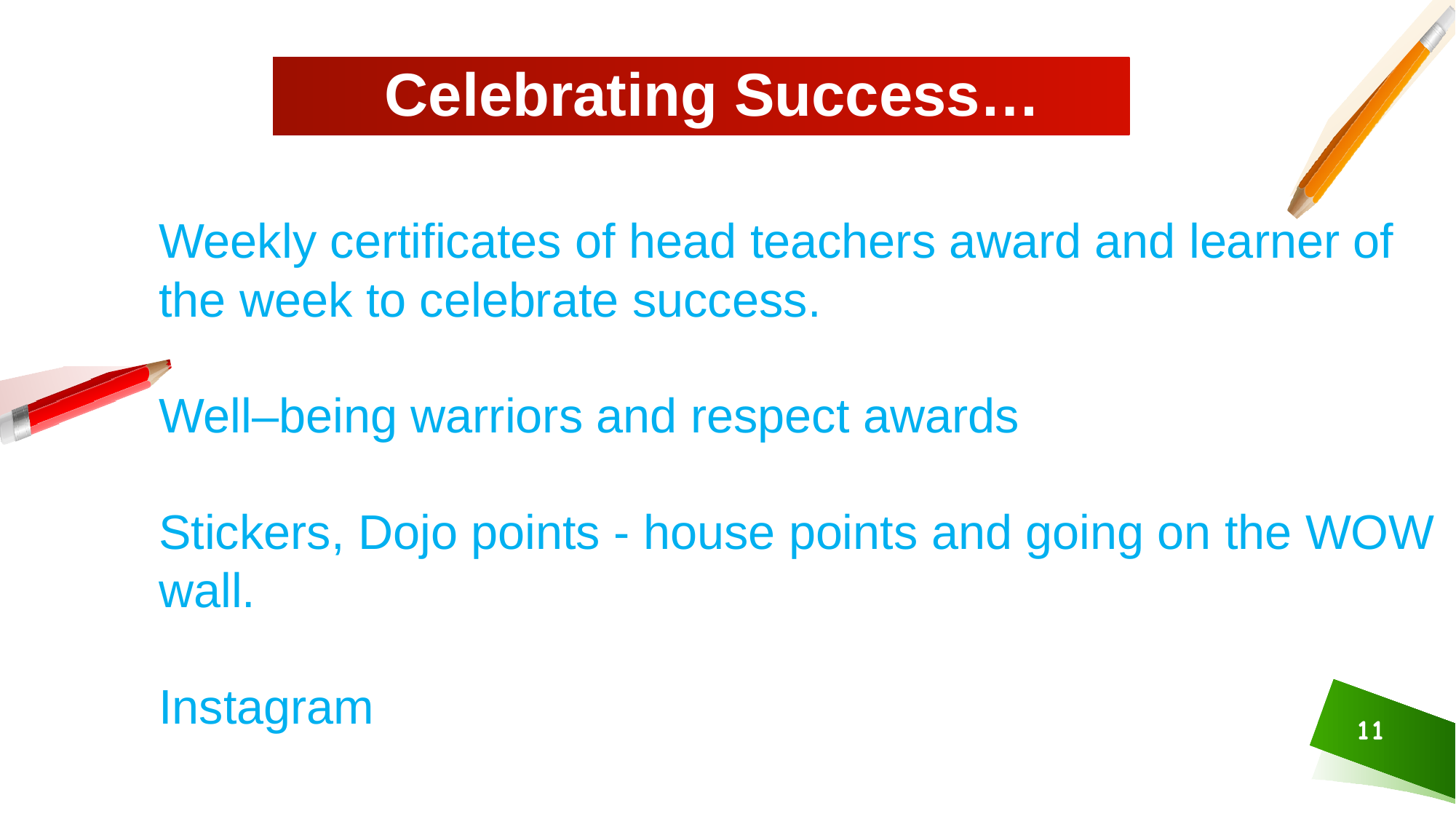

# Celebrating Success…
Weekly certificates of head teachers award and learner of the week to celebrate success.

Well–being warriors and respect awards

Stickers, Dojo points - house points and going on the WOW wall.

Instagram

11